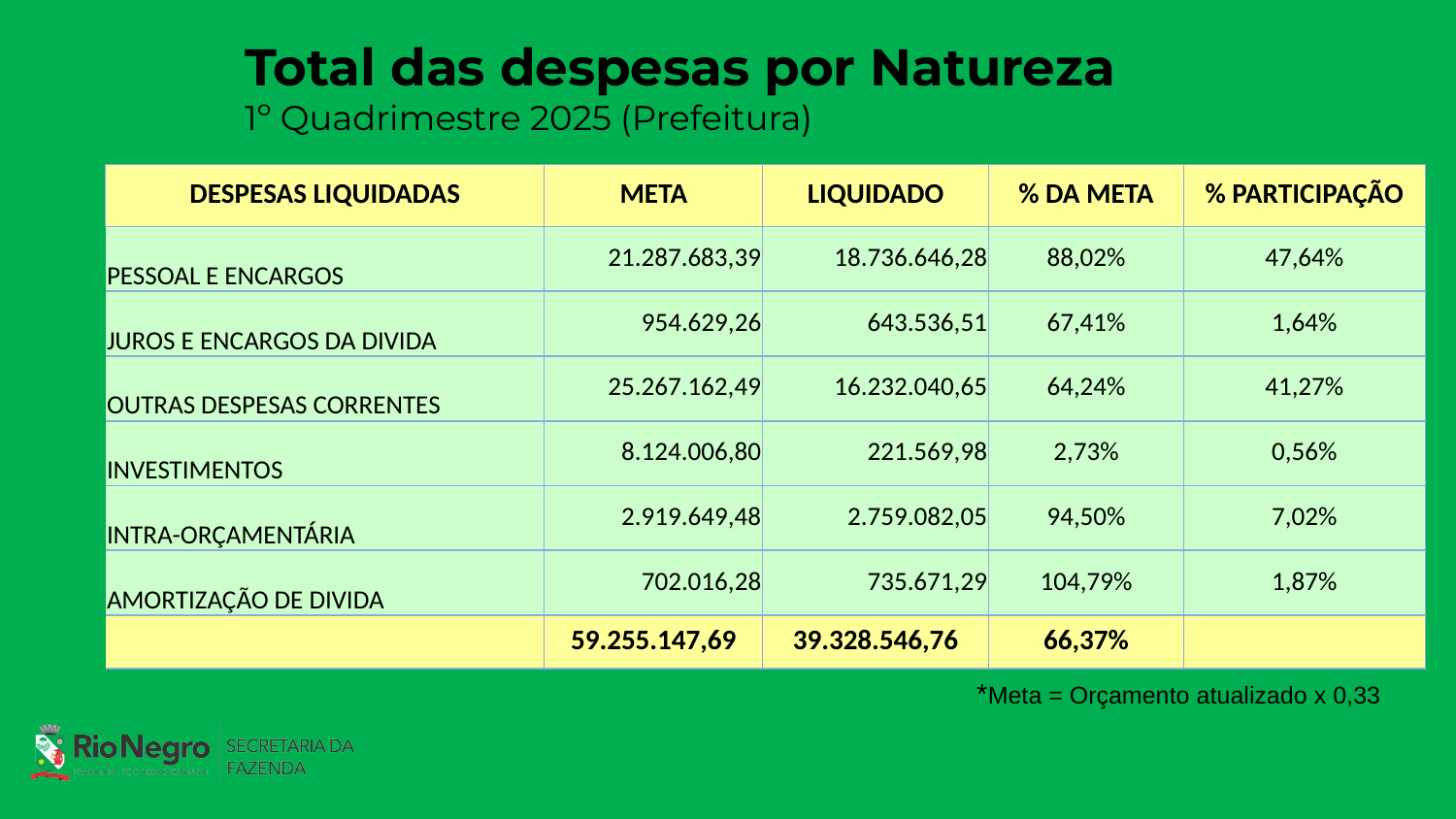

# Total das despesas por Natureza
1º Quadrimestre 2025 (Prefeitura)
| DESPESAS LIQUIDADAS | META | LIQUIDADO | % DA META | % PARTICIPAÇÃO |
| --- | --- | --- | --- | --- |
| PESSOAL E ENCARGOS | 21.287.683,39 | 18.736.646,28 | 88,02% | 47,64% |
| JUROS E ENCARGOS DA DIVIDA | 954.629,26 | 643.536,51 | 67,41% | 1,64% |
| OUTRAS DESPESAS CORRENTES | 25.267.162,49 | 16.232.040,65 | 64,24% | 41,27% |
| INVESTIMENTOS | 8.124.006,80 | 221.569,98 | 2,73% | 0,56% |
| INTRA-ORÇAMENTÁRIA | 2.919.649,48 | 2.759.082,05 | 94,50% | 7,02% |
| AMORTIZAÇÃO DE DIVIDA | 702.016,28 | 735.671,29 | 104,79% | 1,87% |
|  | 59.255.147,69 | 39.328.546,76 | 66,37% |  |
*Meta = Orçamento atualizado x 0,33